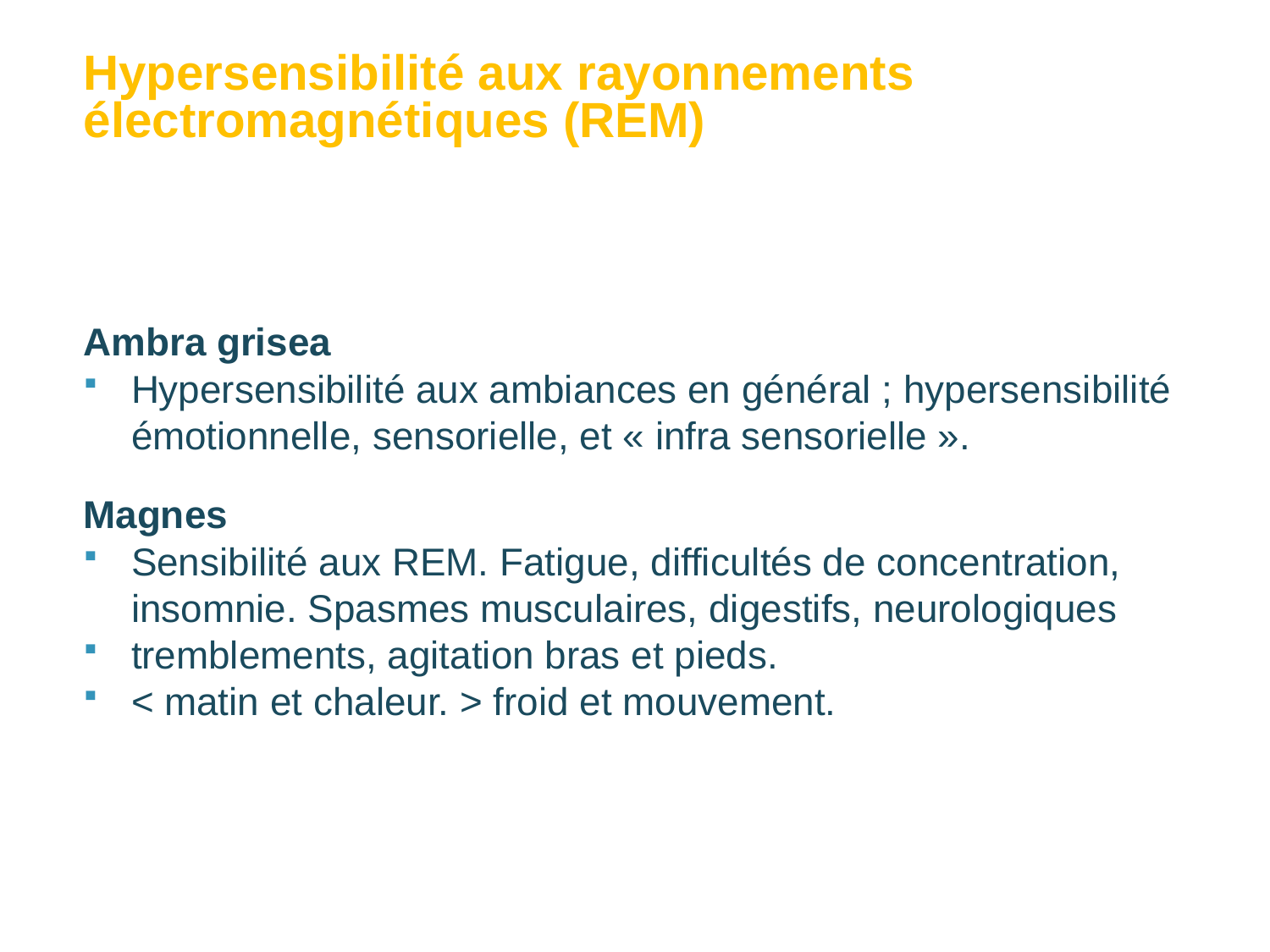

Hypersensibilité aux rayonnements électromagnétiques (REM)
Ambra grisea
Hypersensibilité aux ambiances en général ; hypersensibilité émotionnelle, sensorielle, et « infra sensorielle ».

Magnes
Sensibilité aux REM. Fatigue, difficultés de concentration, insomnie. Spasmes musculaires, digestifs, neurologiques
tremblements, agitation bras et pieds.
< matin et chaleur. > froid et mouvement.